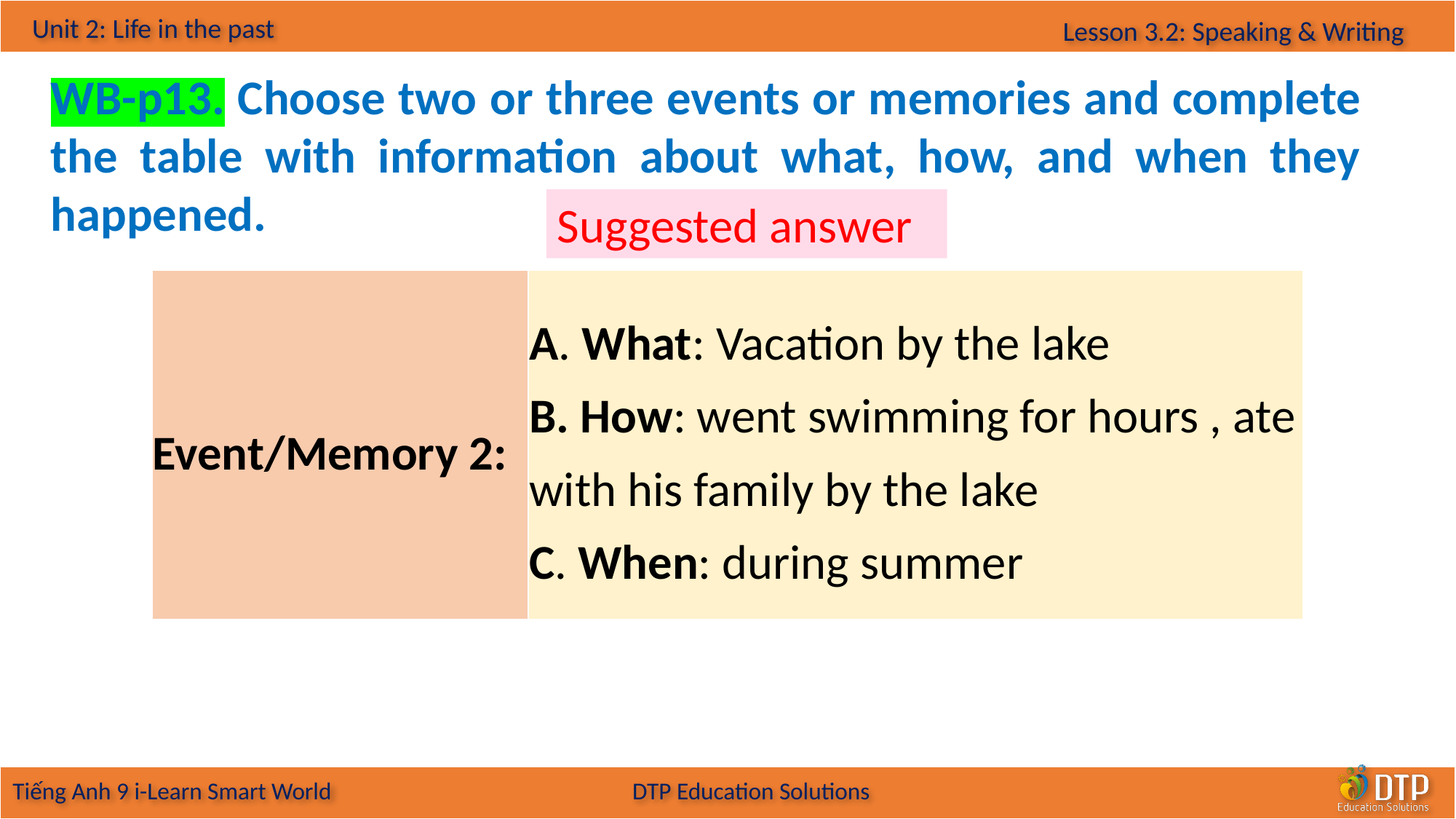

WB-p13. Choose two or three events or memories and complete the table with information about what, how, and when they happened.
Suggested answer
| Event/Memory 2: | A. What: Vacation by the lake B. How: went swimming for hours , ate with his family by the lake C. When: during summer |
| --- | --- |